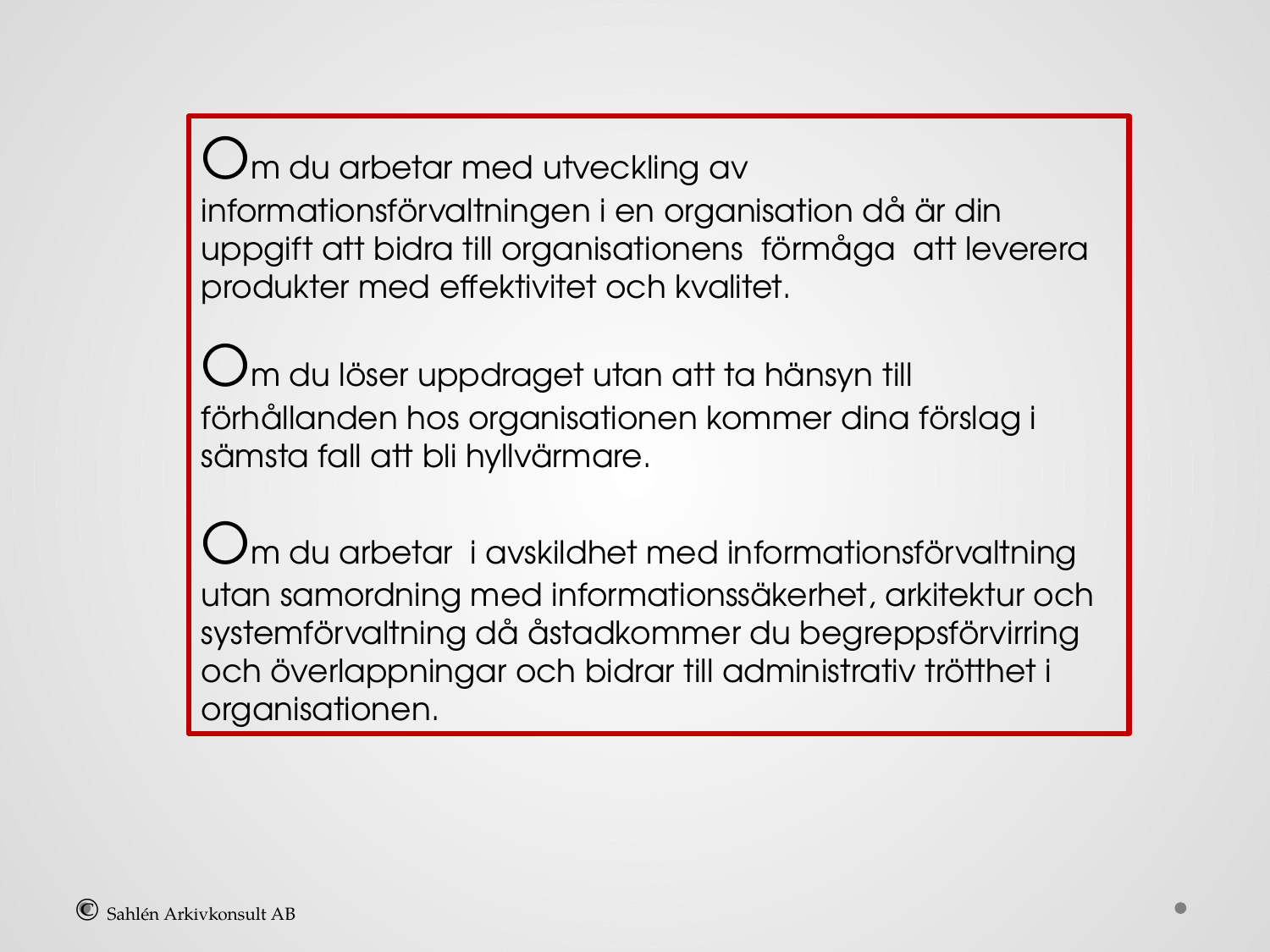

Om du arbetar med utveckling av informationsförvaltningen i en organisation då är din uppgift att bidra till organisationens  förmåga  att leverera produkter med effektivitet och kvalitet.

Om du löser uppdraget utan att ta hänsyn till förhållanden hos organisationen kommer dina förslag i sämsta fall att bli hyllvärmare.

Om du arbetar  i avskildhet med informationsförvaltning utan samordning med informationssäkerhet, arkitektur och systemförvaltning då åstadkommer du begreppsförvirring och överlappningar och bidrar till administrativ trötthet i organisationen.
© Sahlén Arkivkonsult AB